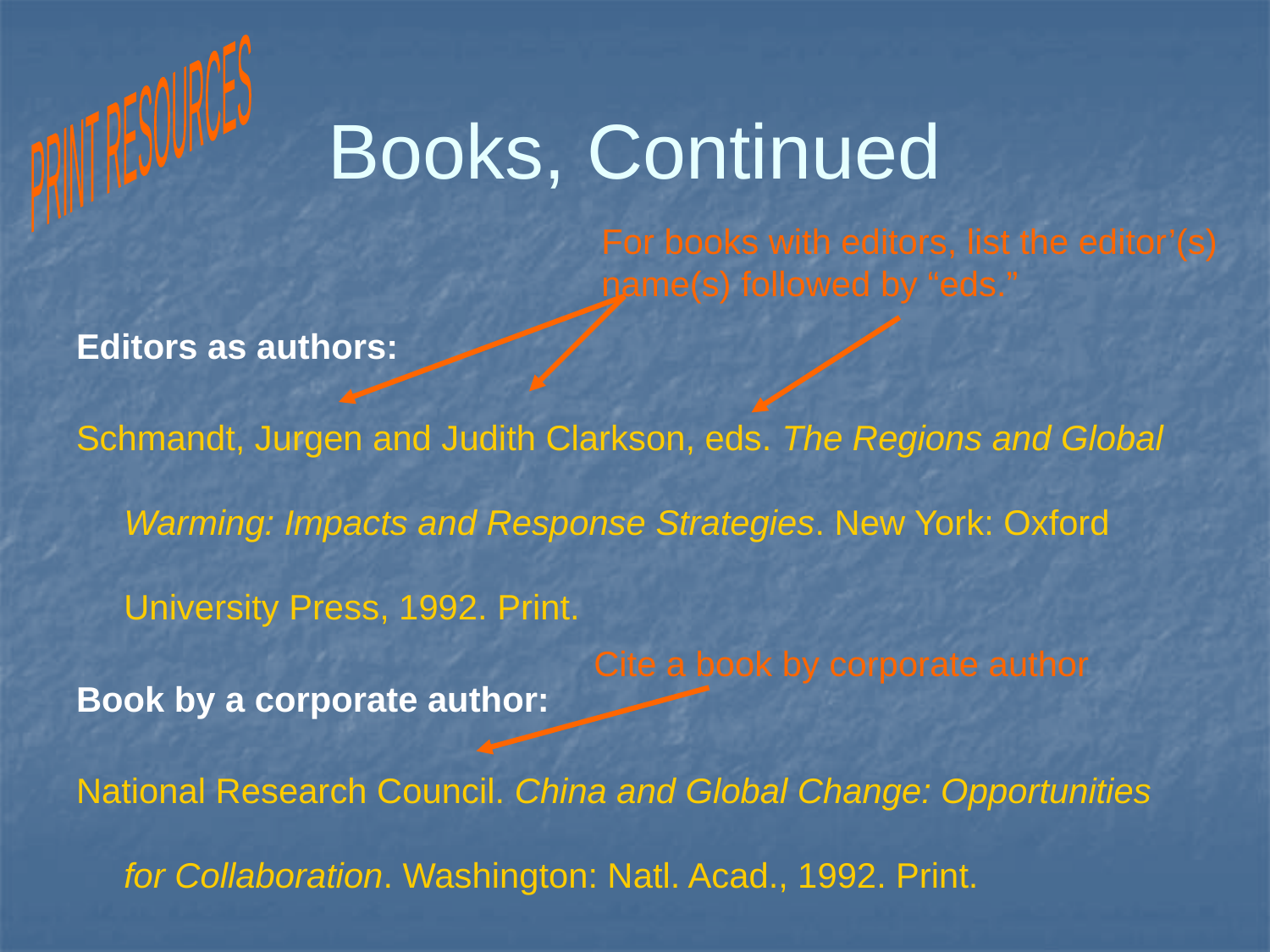

PRINT RESOURCES
# Books, Continued
For books with editors, list the editor’(s)
name(s) followed by “eds.”
Editors as authors:
Schmandt, Jurgen and Judith Clarkson, eds. The Regions and Global Warming: Impacts and Response Strategies. New York: Oxford University Press, 1992. Print.
Book by a corporate author:
National Research Council. China and Global Change: Opportunities for Collaboration. Washington: Natl. Acad., 1992. Print.

Cite a book by corporate author